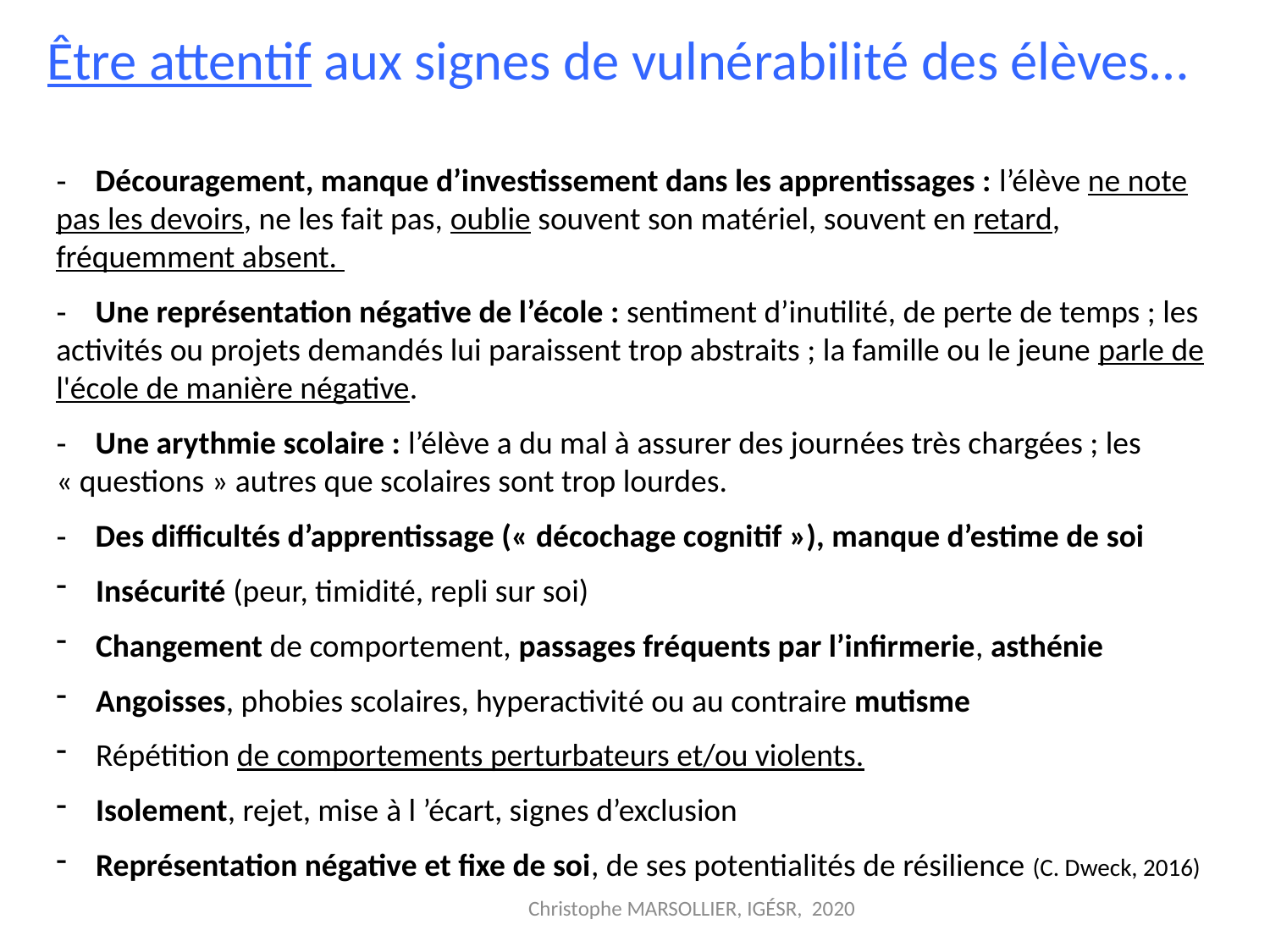

# Être attentif aux signes de vulnérabilité des élèves…
‐    Découragement, manque d’investissement dans les apprentissages : l’élève ne note pas les devoirs, ne les fait pas, oublie souvent son matériel, souvent en retard, fréquemment absent.

‐    Une représentation négative de l’école : sentiment d’inutilité, de perte de temps ; les activités ou projets demandés lui paraissent trop abstraits ; la famille ou le jeune parle de l'école de manière négative.

‐    Une arythmie scolaire : l’élève a du mal à assurer des journées très chargées ; les « questions » autres que scolaires sont trop lourdes.

‐    Des difficultés d’apprentissage (« décochage cognitif »), manque d’estime de soi

Insécurité (peur, timidité, repli sur soi)

Changement de comportement, passages fréquents par l’infirmerie, asthénie

Angoisses, phobies scolaires, hyperactivité ou au contraire mutisme

Répétition de comportements perturbateurs et/ou violents.

Isolement, rejet, mise à l ’écart, signes d’exclusion

Représentation négative et fixe de soi, de ses potentialités de résilience (C. Dweck, 2016)
Christophe MARSOLLIER, IGÉSR,  2020